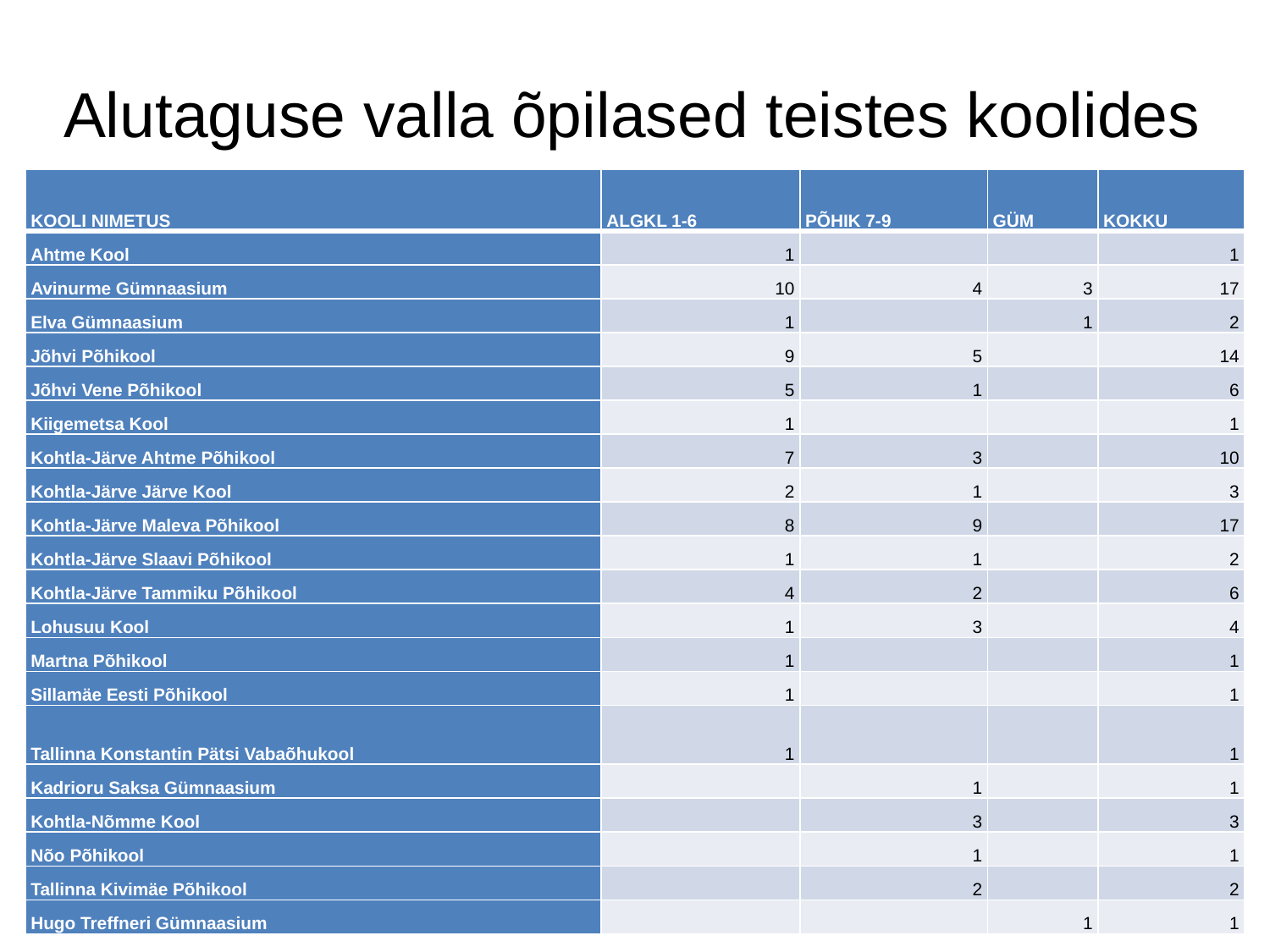

# Alutaguse valla õpilased teistes koolides
| KOOLI NIMETUS | ALGKL 1-6 | PÕHIK 7-9 | GÜM | KOKKU |
| --- | --- | --- | --- | --- |
| Ahtme Kool | 1 |  |  | 1 |
| Avinurme Gümnaasium | 10 | 4 | 3 | 17 |
| Elva Gümnaasium | 1 |  | 1 | 2 |
| Jõhvi Põhikool | 9 | 5 |  | 14 |
| Jõhvi Vene Põhikool | 5 | 1 |  | 6 |
| Kiigemetsa Kool | 1 |  |  | 1 |
| Kohtla-Järve Ahtme Põhikool | 7 | 3 |  | 10 |
| Kohtla-Järve Järve Kool | 2 | 1 |  | 3 |
| Kohtla-Järve Maleva Põhikool | 8 | 9 |  | 17 |
| Kohtla-Järve Slaavi Põhikool | 1 | 1 |  | 2 |
| Kohtla-Järve Tammiku Põhikool | 4 | 2 |  | 6 |
| Lohusuu Kool | 1 | 3 |  | 4 |
| Martna Põhikool | 1 |  |  | 1 |
| Sillamäe Eesti Põhikool | 1 |  |  | 1 |
| Tallinna Konstantin Pätsi Vabaõhukool | 1 |  |  | 1 |
| Kadrioru Saksa Gümnaasium |  | 1 |  | 1 |
| Kohtla-Nõmme Kool |  | 3 |  | 3 |
| Nõo Põhikool |  | 1 |  | 1 |
| Tallinna Kivimäe Põhikool |  | 2 |  | 2 |
| Hugo Treffneri Gümnaasium |  |  | 1 | 1 |